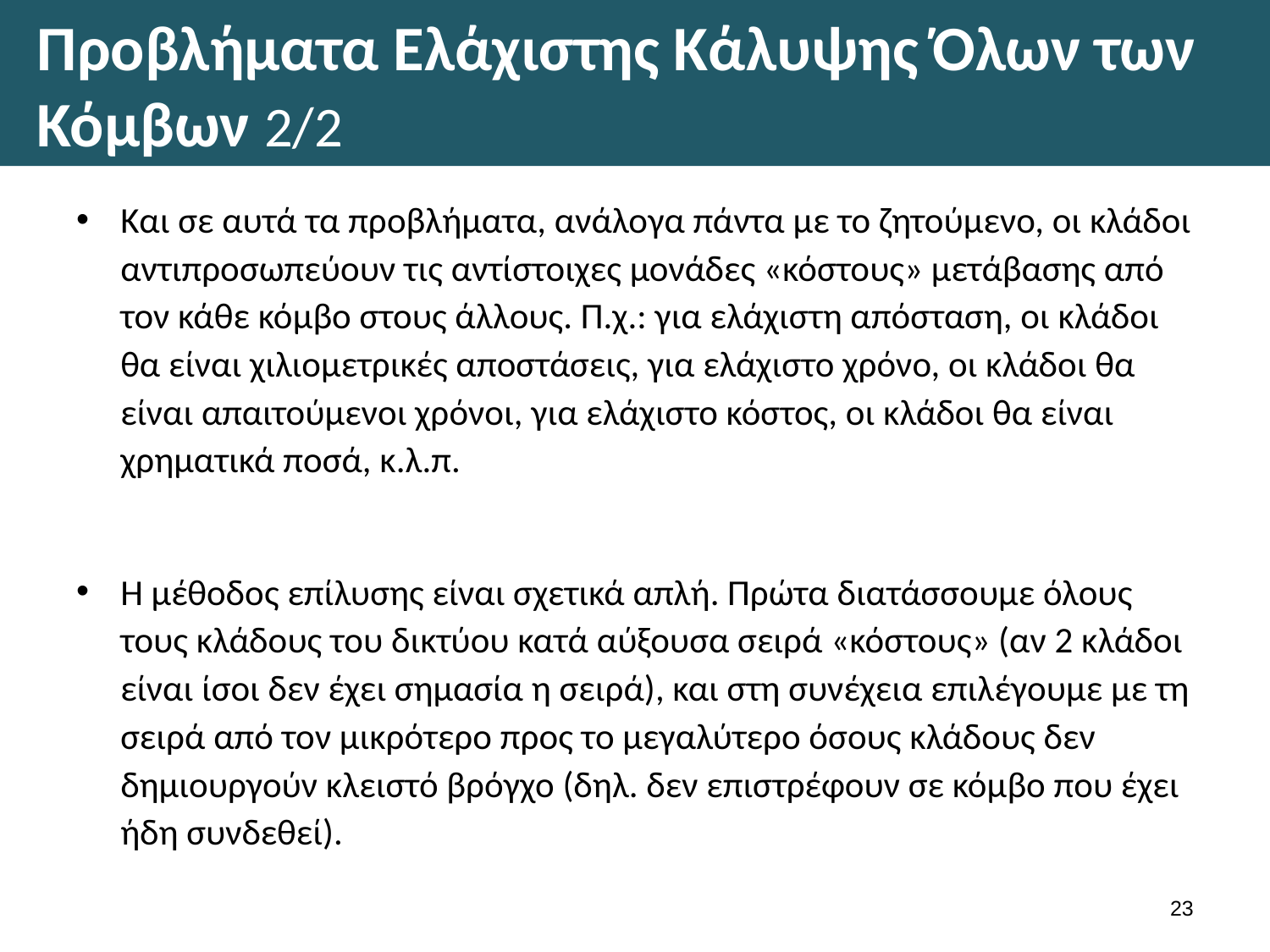

# Προβλήματα Ελάχιστης Κάλυψης Όλων των Κόμβων 2/2
Και σε αυτά τα προβλήματα, ανάλογα πάντα με το ζητούμενο, οι κλάδοι αντιπροσωπεύουν τις αντίστοιχες μονάδες «κόστους» μετάβασης από τον κάθε κόμβο στους άλλους. Π.χ.: για ελάχιστη απόσταση, οι κλάδοι θα είναι χιλιομετρικές αποστάσεις, για ελάχιστο χρόνο, οι κλάδοι θα είναι απαιτούμενοι χρόνοι, για ελάχιστο κόστος, οι κλάδοι θα είναι χρηματικά ποσά, κ.λ.π.

Η μέθοδος επίλυσης είναι σχετικά απλή. Πρώτα διατάσσουμε όλους τους κλάδους του δικτύου κατά αύξουσα σειρά «κόστους» (αν 2 κλάδοι είναι ίσοι δεν έχει σημασία η σειρά), και στη συνέχεια επιλέγουμε με τη σειρά από τον μικρότερο προς το μεγαλύτερο όσους κλάδους δεν δημιουργούν κλειστό βρόγχο (δηλ. δεν επιστρέφουν σε κόμβο που έχει ήδη συνδεθεί).

23